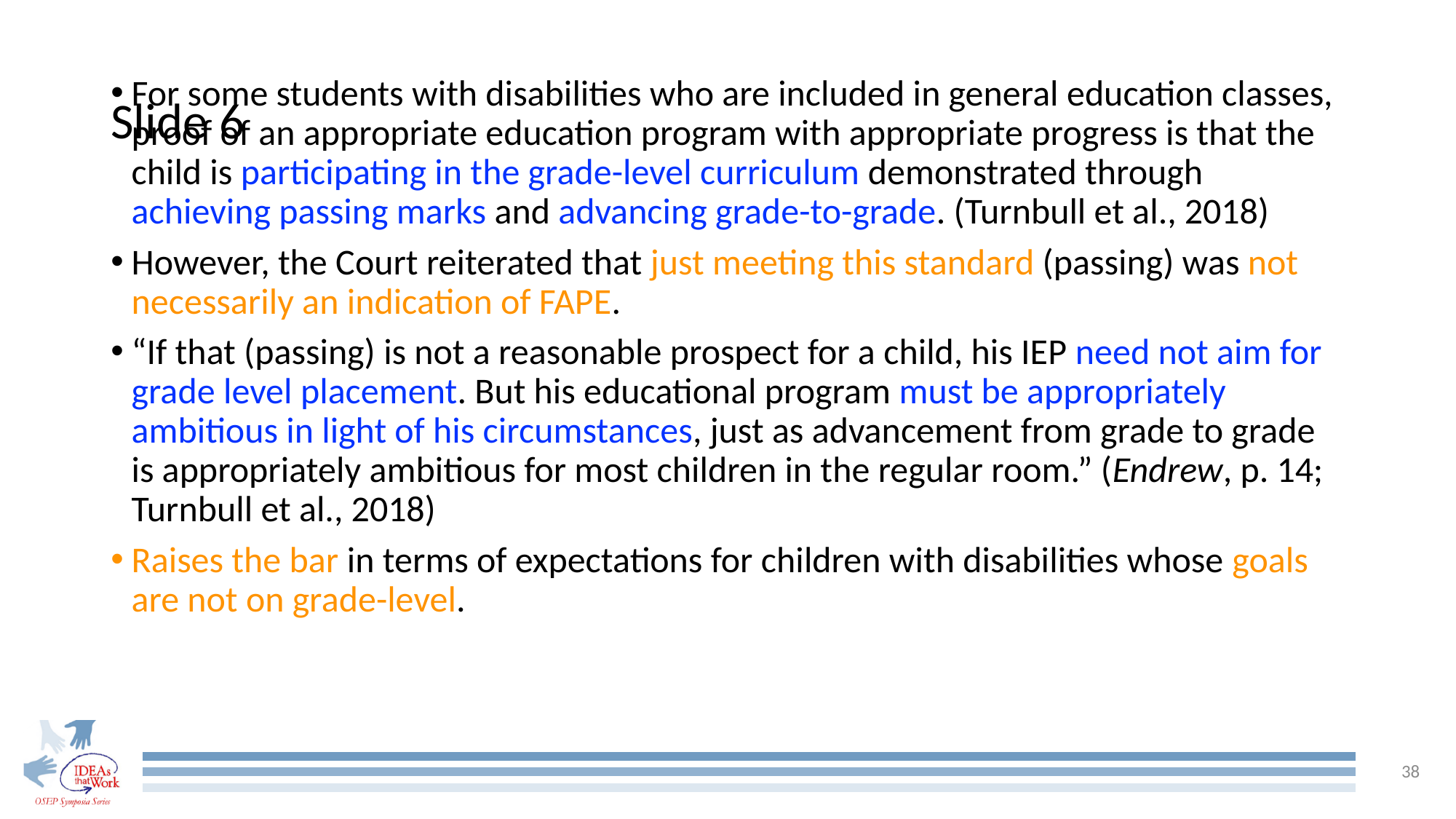

# Slide 6
For some students with disabilities who are included in general education classes, proof of an appropriate education program with appropriate progress is that the child is participating in the grade-level curriculum demonstrated through achieving passing marks and advancing grade-to-grade. (Turnbull et al., 2018)
However, the Court reiterated that just meeting this standard (passing) was not necessarily an indication of FAPE.
“If that (passing) is not a reasonable prospect for a child, his IEP need not aim for grade level placement. But his educational program must be appropriately ambitious in light of his circumstances, just as advancement from grade to grade is appropriately ambitious for most children in the regular room.” (Endrew, p. 14; Turnbull et al., 2018)
Raises the bar in terms of expectations for children with disabilities whose goals are not on grade-level.
38